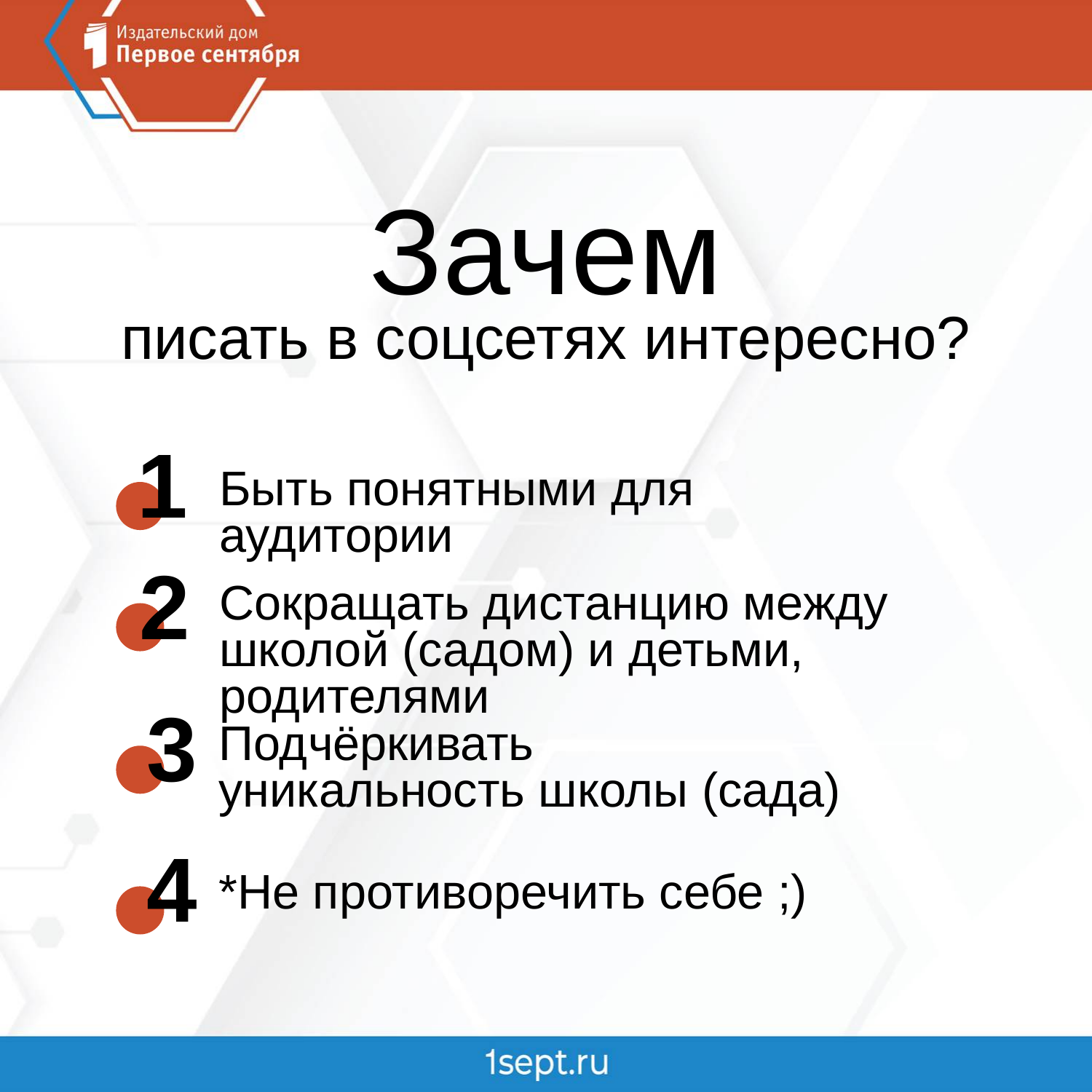

Зачем
писать в соцсетях интересно?

1

Быть понятными для аудитории
2

Сокращать дистанцию между школой (садом) и детьми, родителями
3

Подчёркивать уникальность школы (сада)
4

*Не противоречить себе ;)